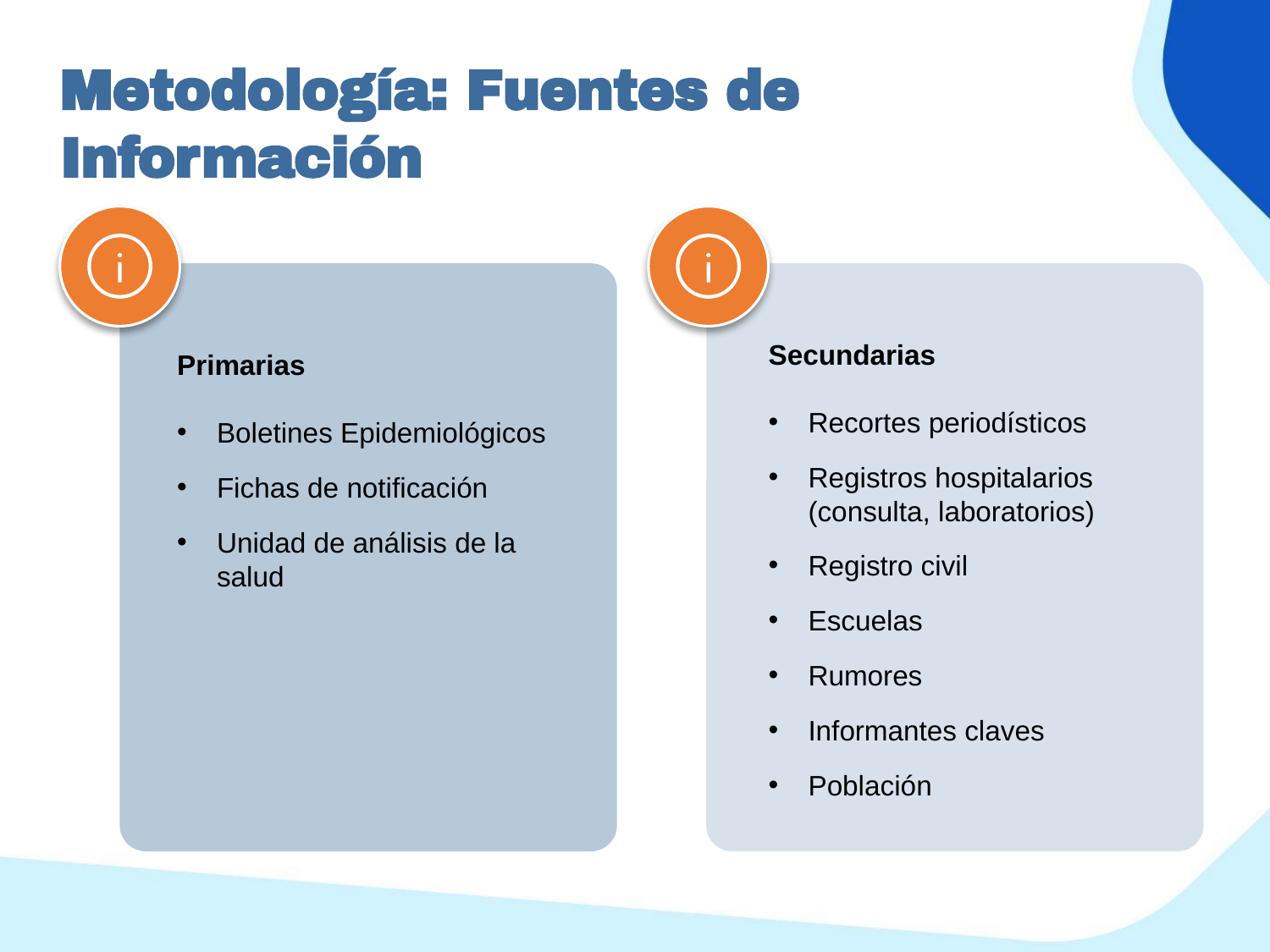

Metodología: Fuentes de Información

Secundarias

Recortes periodísticos
Registros hospitalarios (consulta, laboratorios)
Registro civil
Escuelas
Rumores
Informantes claves
Población
Primarias

Boletines Epidemiológicos
Fichas de notificación
Unidad de análisis de la salud